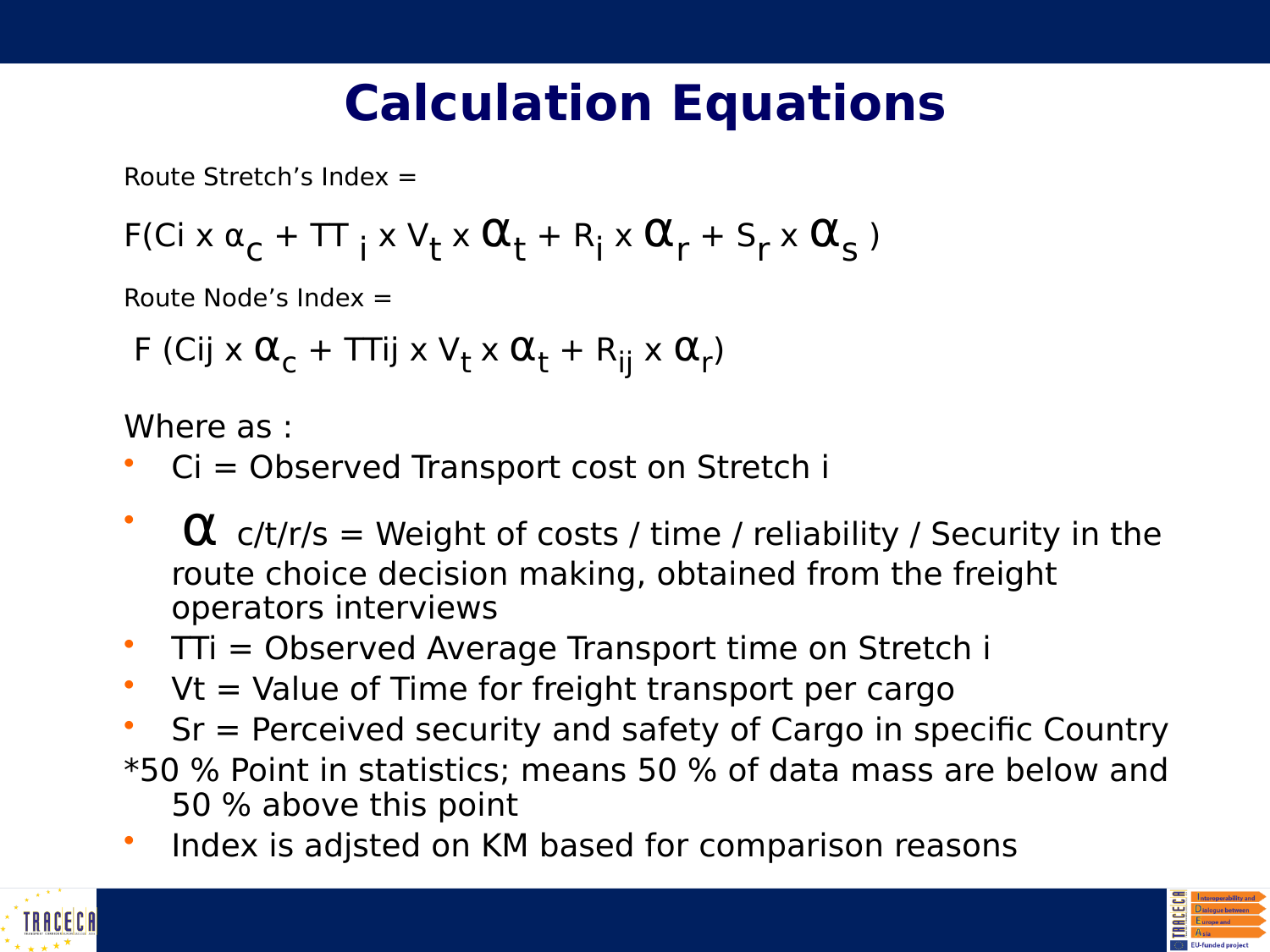

Calculation Equations
Route Stretch’s Index =
F(Ci x αc + TT i x Vt x αt + Ri x αr + Sr x αs )
Route Node’s Index =
 F (Cij x αc + TTij x Vt x αt + Rij x αr)

Where as :
Ci = Observed Transport cost on Stretch i
 α c/t/r/s = Weight of costs / time / reliability / Security in the route choice decision making, obtained from the freight operators interviews
TTi = Observed Average Transport time on Stretch i
Vt = Value of Time for freight transport per cargo
Sr = Perceived security and safety of Cargo in specific Country
*50 % Point in statistics; means 50 % of data mass are below and 50 % above this point
Index is adjsted on KM based for comparison reasons
i=1….N (N stretches in total)
J=1…M (M stops in total)